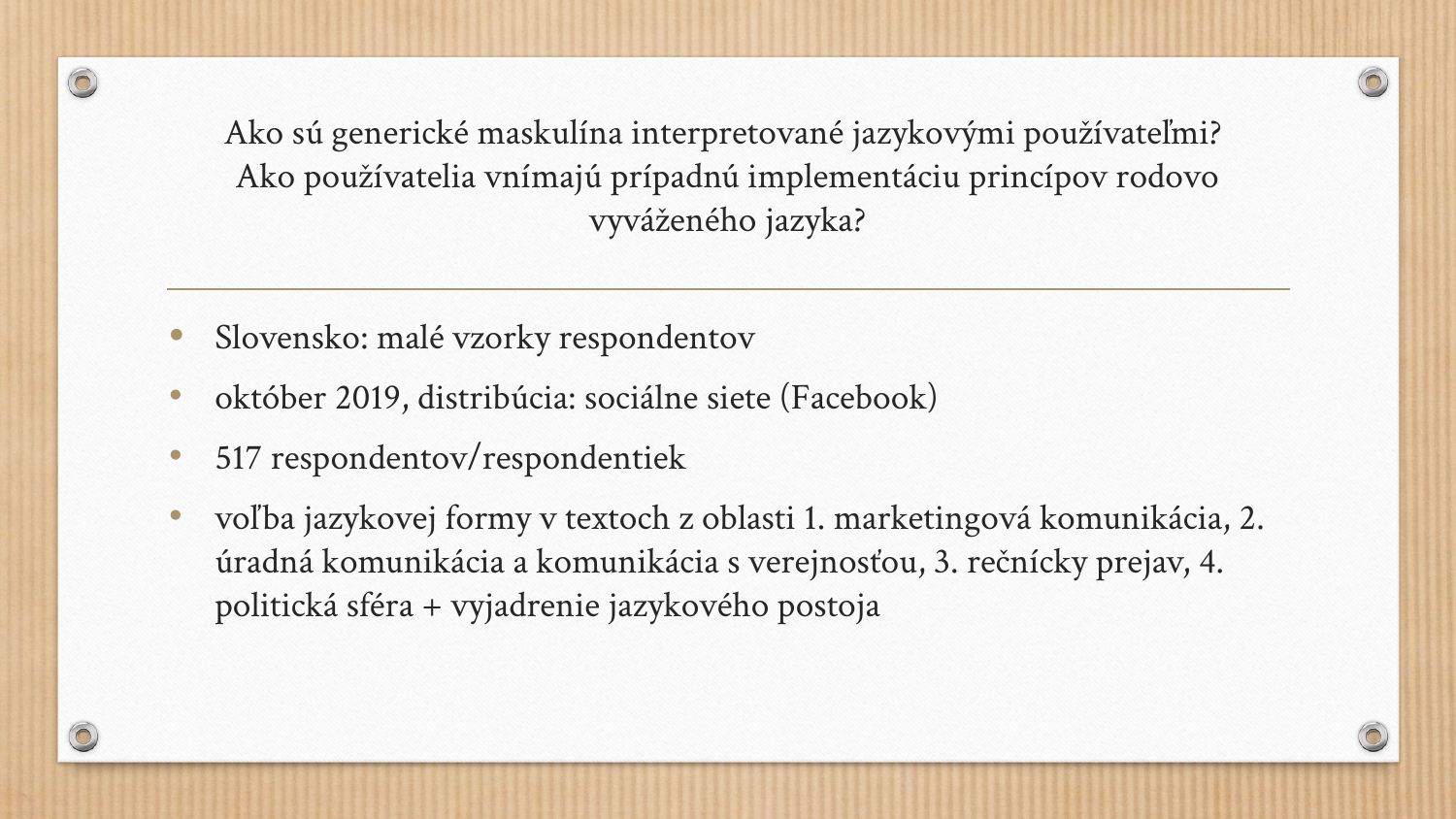

# Ako sú generické maskulína interpretované jazykovými používateľmi? Ako používatelia vnímajú prípadnú implementáciu princípov rodovo vyváženého jazyka?
Slovensko: malé vzorky respondentov
október 2019, distribúcia: sociálne siete (Facebook)
517 respondentov/respondentiek
voľba jazykovej formy v textoch z oblasti 1. marketingová komunikácia, 2. úradná komunikácia a komunikácia s verejnosťou, 3. rečnícky prejav, 4. politická sféra + vyjadrenie jazykového postoja